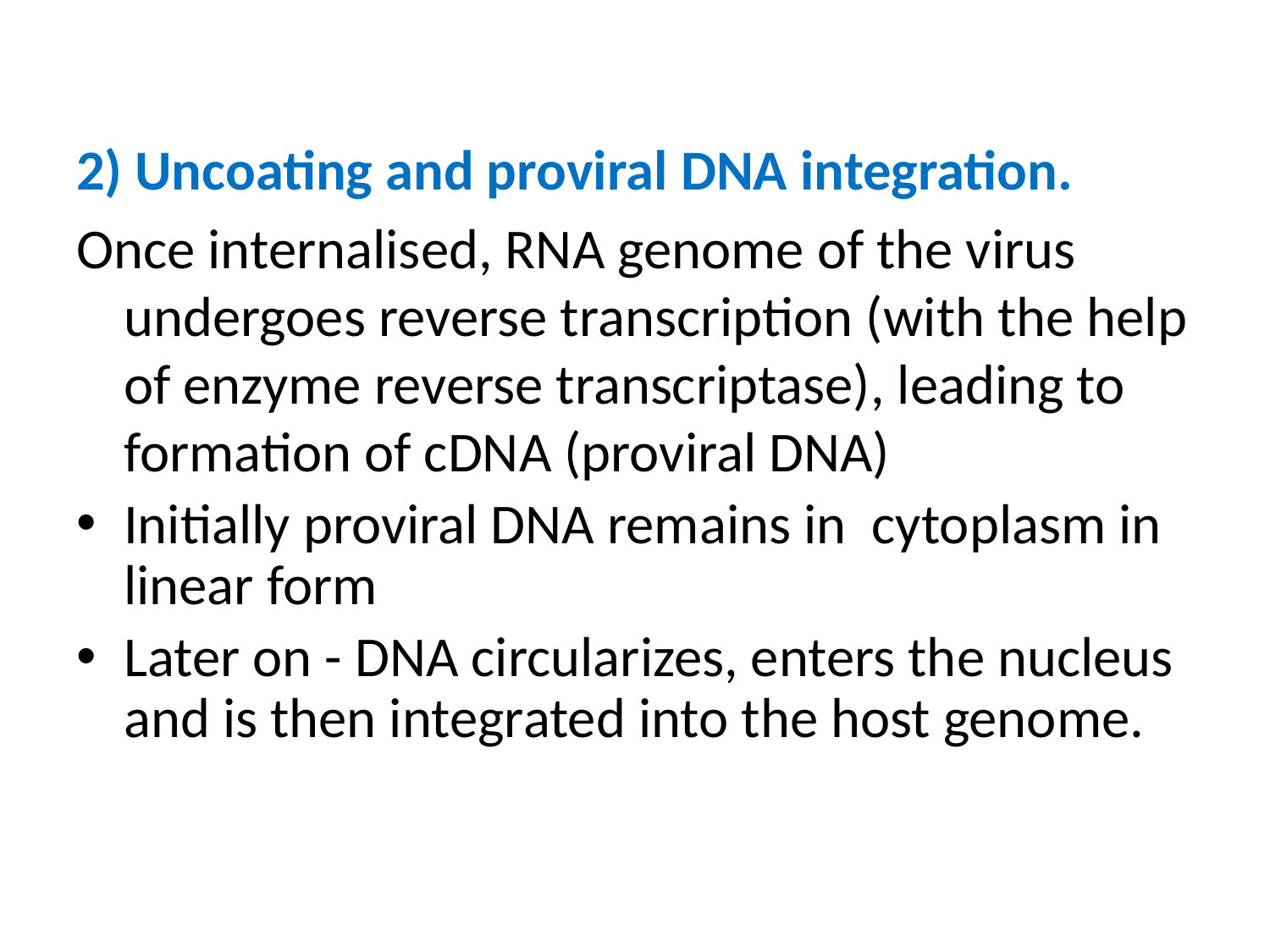

2) Uncoating and proviral DNA integration.
Once internalised, RNA genome of the virus undergoes reverse transcription (with the help of enzyme reverse transcriptase), leading to formation of cDNA (proviral DNA)
Initially proviral DNA remains in  cytoplasm in linear form
Later on - DNA circularizes, enters the nucleus and is then integrated into the host genome.